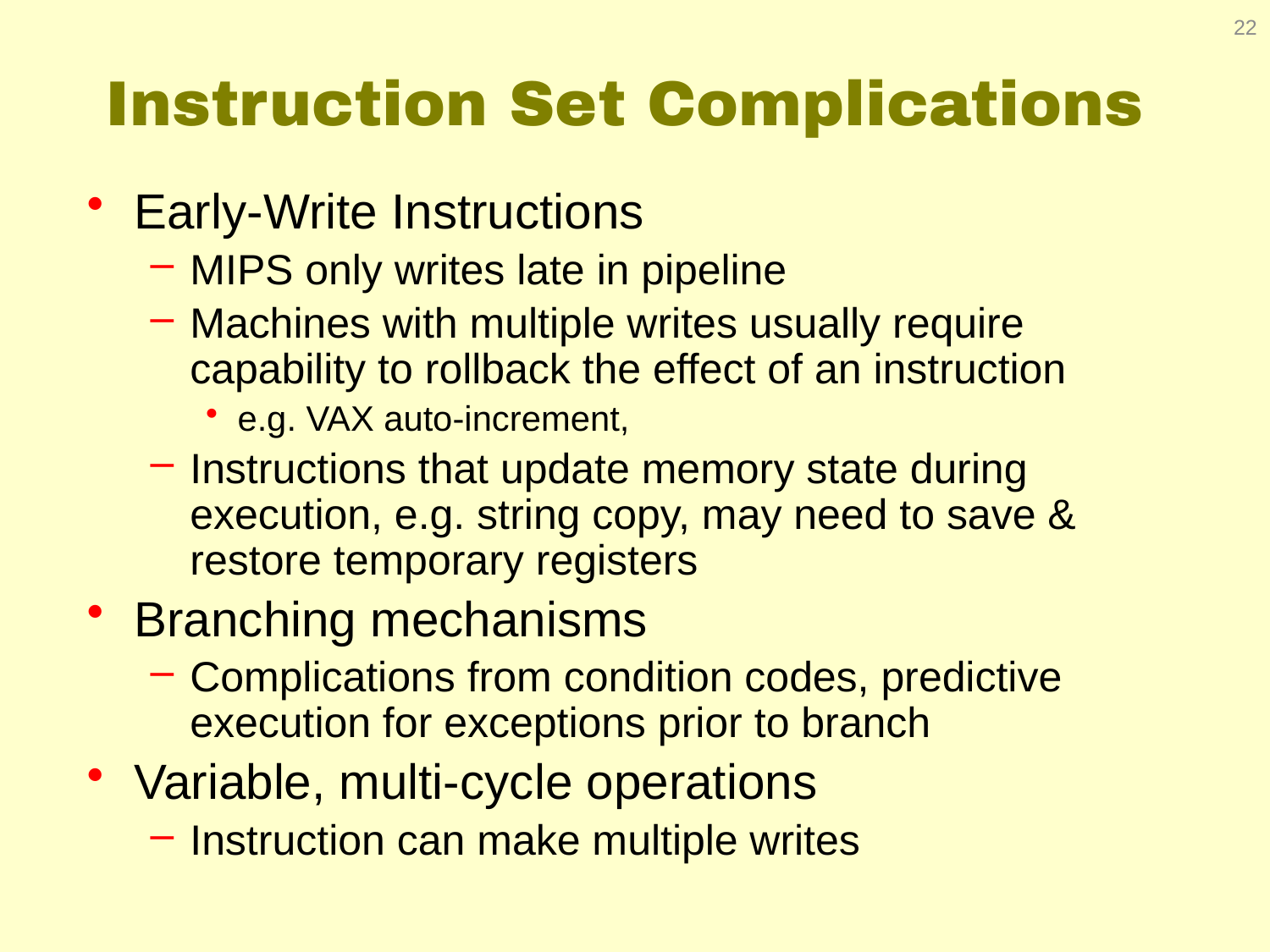

22
# Instruction Set Complications
Early-Write Instructions
MIPS only writes late in pipeline
Machines with multiple writes usually require capability to rollback the effect of an instruction
e.g. VAX auto-increment,
Instructions that update memory state during execution, e.g. string copy, may need to save & restore temporary registers
Branching mechanisms
Complications from condition codes, predictive execution for exceptions prior to branch
Variable, multi-cycle operations
Instruction can make multiple writes